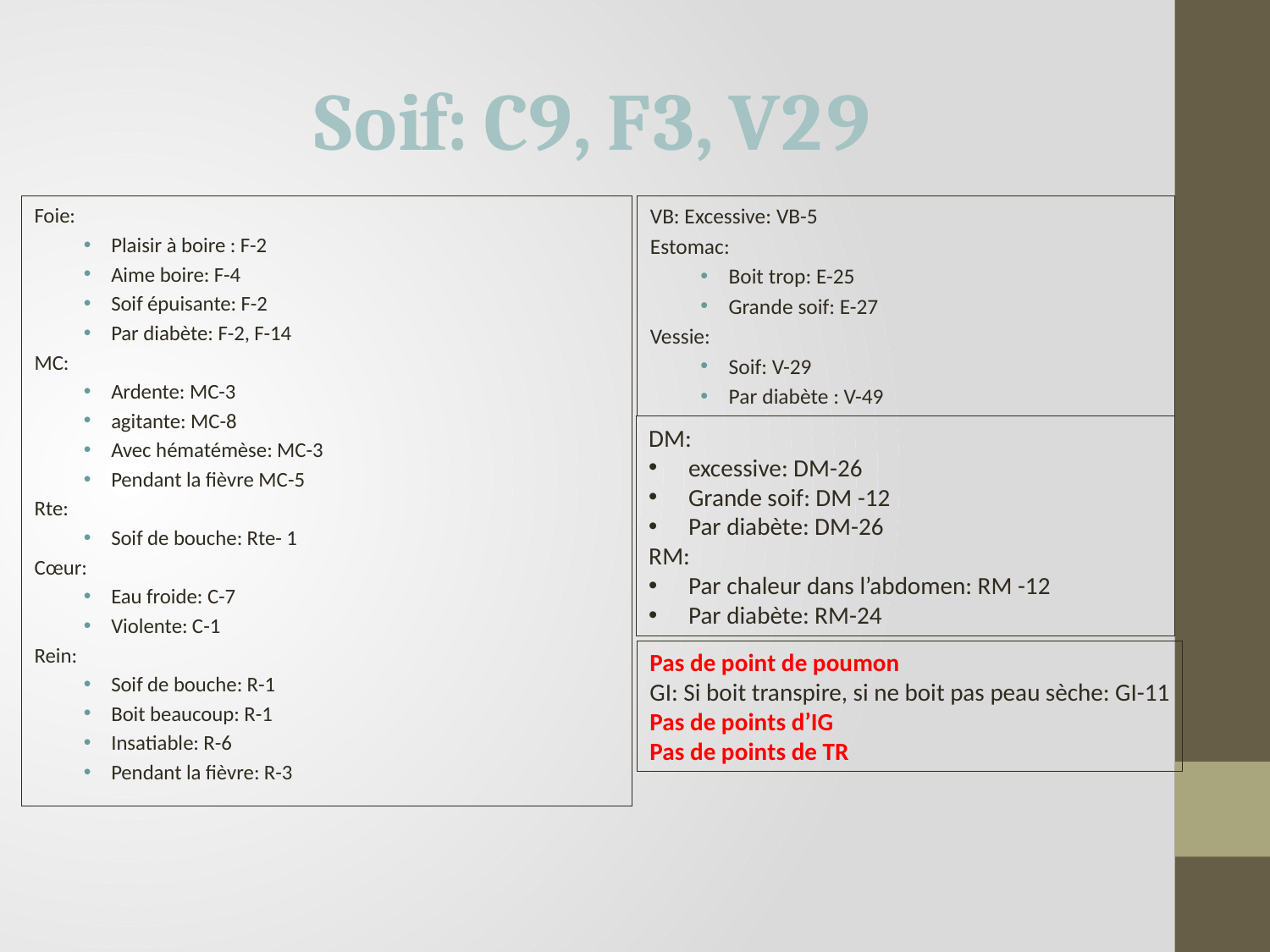

# Soif: C9, F3, V29
Foie:
Plaisir à boire : F-2
Aime boire: F-4
Soif épuisante: F-2
Par diabète: F-2, F-14
MC:
Ardente: MC-3
agitante: MC-8
Avec hématémèse: MC-3
Pendant la fièvre MC-5
Rte:
Soif de bouche: Rte- 1
Cœur:
Eau froide: C-7
Violente: C-1
Rein:
Soif de bouche: R-1
Boit beaucoup: R-1
Insatiable: R-6
Pendant la fièvre: R-3
VB: Excessive: VB-5
Estomac:
Boit trop: E-25
Grande soif: E-27
Vessie:
Soif: V-29
Par diabète : V-49

DM:
excessive: DM-26
Grande soif: DM -12
Par diabète: DM-26
RM:
Par chaleur dans l’abdomen: RM -12
Par diabète: RM-24
Pas de point de poumon
GI: Si boit transpire, si ne boit pas peau sèche: GI-11
Pas de points d’IG
Pas de points de TR